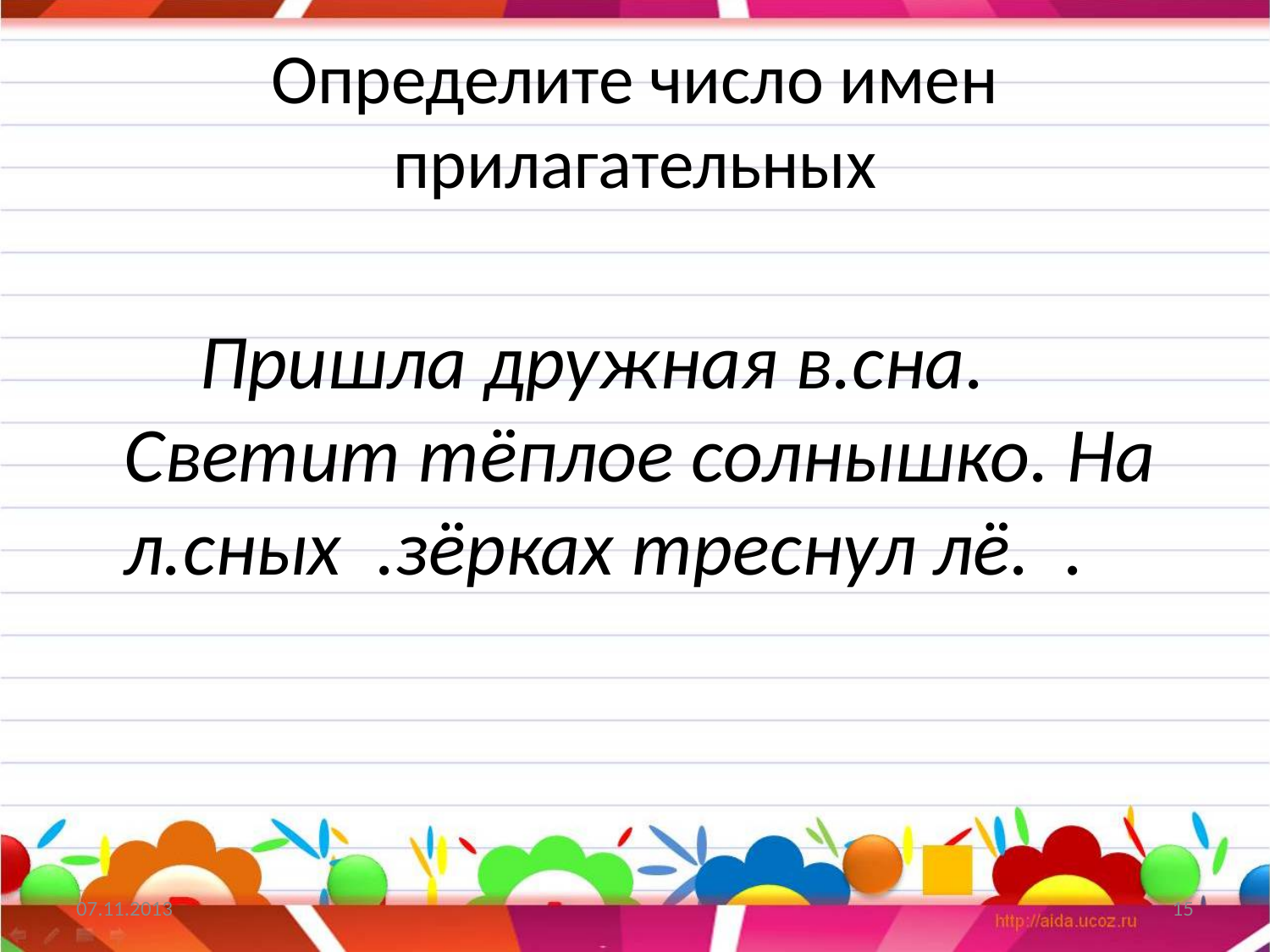

# Определите число имен прилагательных

       Пришла дружная в.сна. Светит тёплое солнышко. На л.сных  .зёрках треснул лё.  .

07.11.2013
15